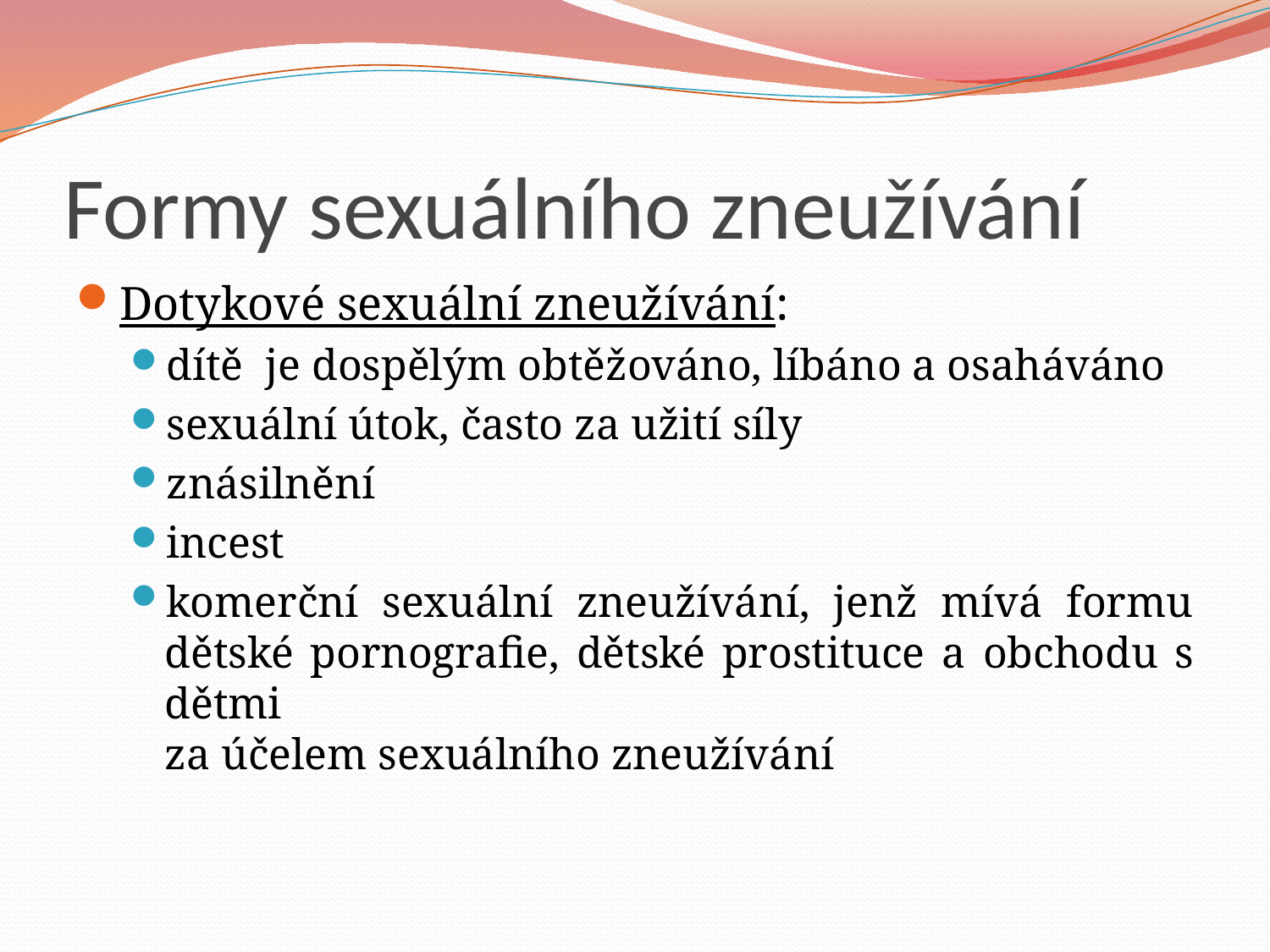

# Formy sexuálního zneužívání
Dotykové sexuální zneužívání:
dítě  je dospělým obtěžováno, líbáno a osaháváno
sexuální útok, často za užití síly
znásilnění
incest
komerční sexuální zneužívání, jenž mívá formu dětské pornografie, dětské prostituce a obchodu s dětmi
za účelem sexuálního zneužívání